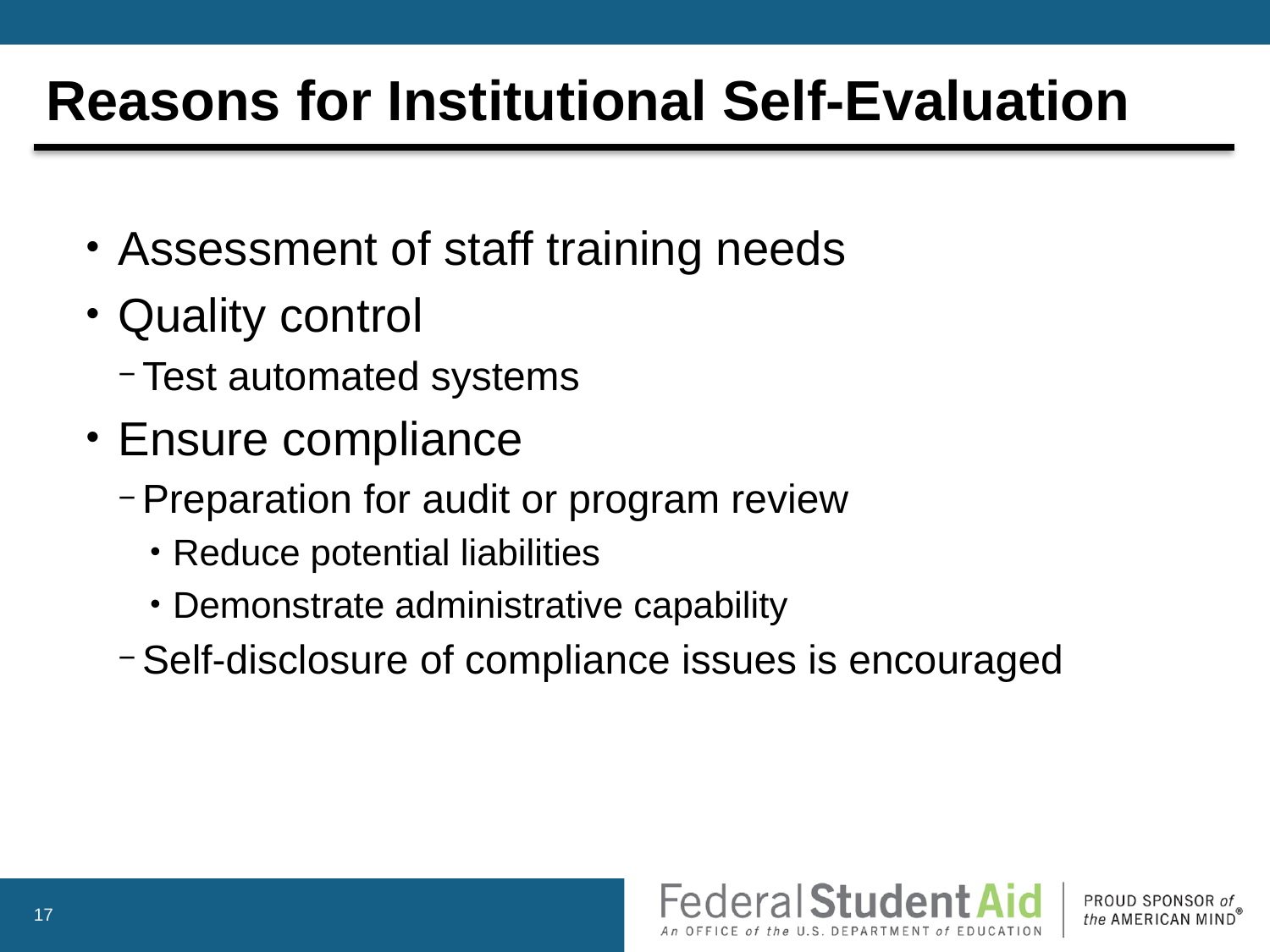

# Reasons for Institutional Self-Evaluation
Assessment of staff training needs
Quality control
Test automated systems
Ensure compliance
Preparation for audit or program review
Reduce potential liabilities
Demonstrate administrative capability
Self-disclosure of compliance issues is encouraged
17